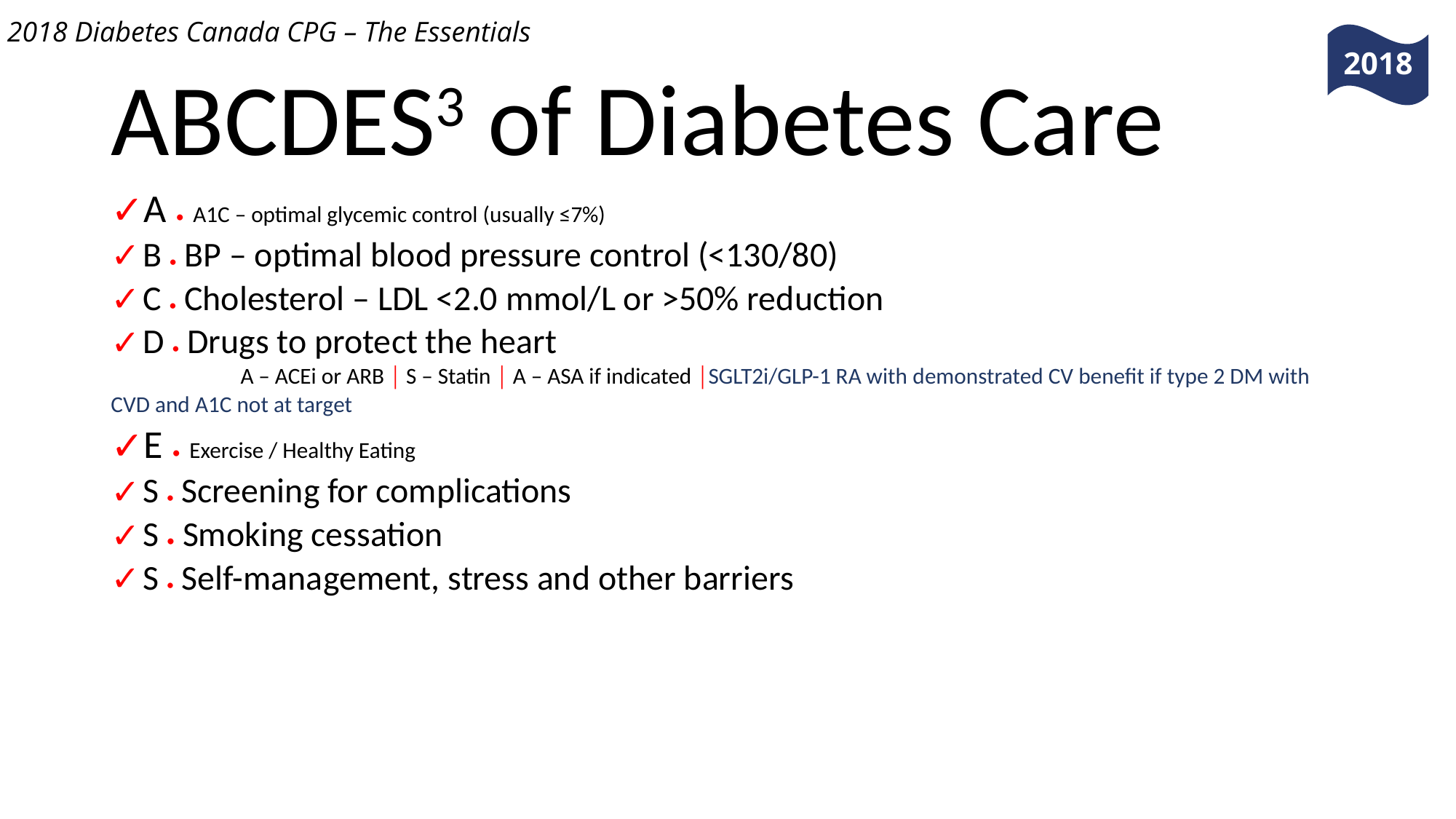

2018 Diabetes Canada CPG – The Essentials

2018
# ABCDES3 of Diabetes Care
A • A1C – optimal glycemic control (usually ≤7%)
B • BP – optimal blood pressure control (<130/80)
C • Cholesterol – LDL <2.0 mmol/L or >50% reduction
D • Drugs to protect the heart
A – ACEi or ARB │ S – Statin │ A – ASA if indicated │SGLT2i/GLP-1 RA with demonstrated CV benefit if type 2 DM with CVD and A1C not at target
E • Exercise / Healthy Eating
S • Screening for complications
S • Smoking cessation
S • Self-management, stress and other barriers